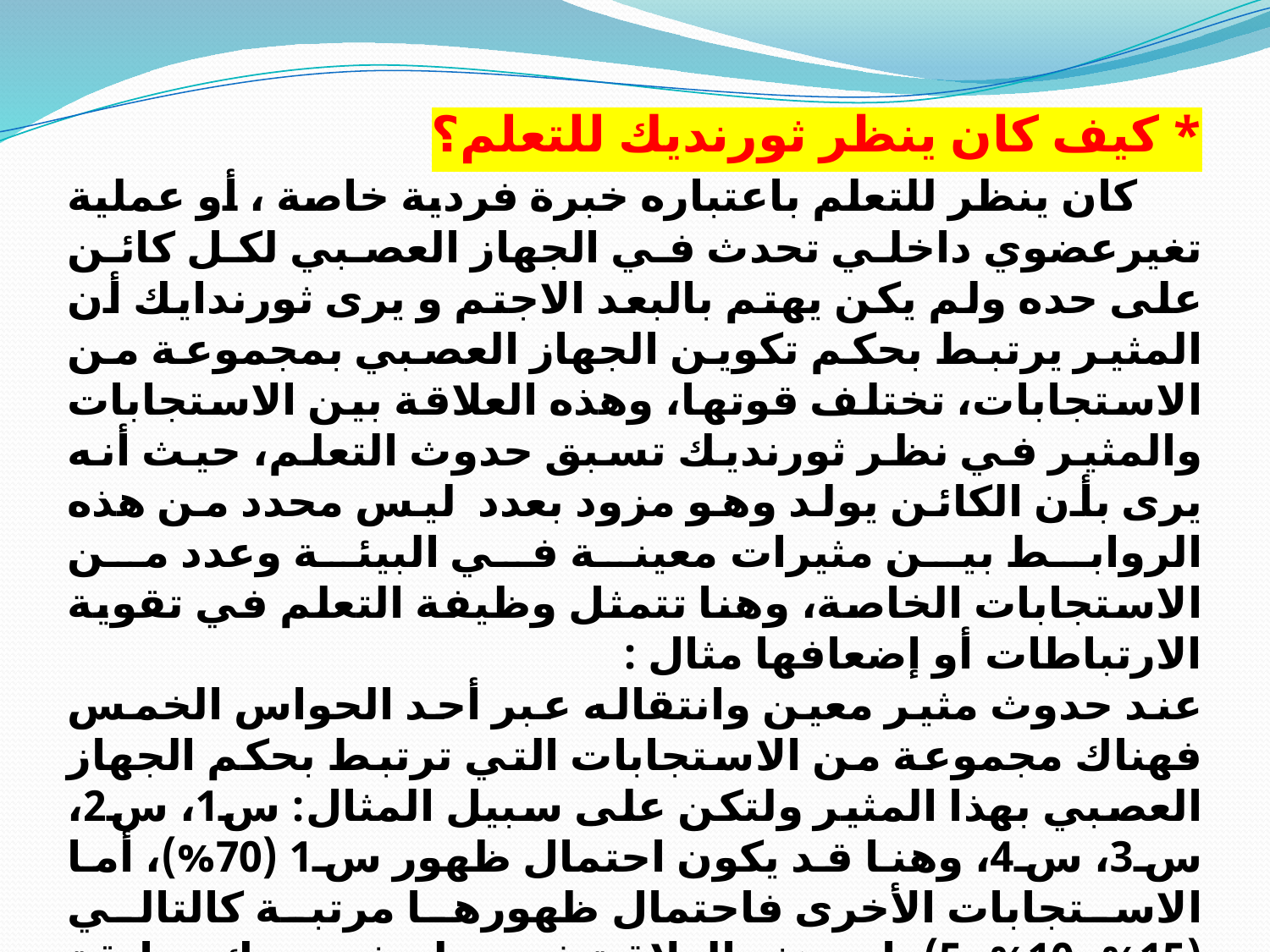

* كيف كان ينظر ثورنديك للتعلم؟
     كان ينظر للتعلم باعتباره خبرة فردية خاصة ، أو عملية تغيرعضوي داخلي تحدث في الجهاز العصبي لكل كائن على حده ولم يكن يهتم بالبعد الاجتم و يرى ثورندايك أن المثير يرتبط بحكم تكوين الجهاز العصبي بمجموعة من الاستجابات، تختلف قوتها، وهذه العلاقة بين الاستجابات والمثير في نظر ثورنديك تسبق حدوث التعلم، حيث أنه يرى بأن الكائن يولد وهو مزود بعدد  ليس محدد من هذه الروابط بين مثيرات معينة في البيئة وعدد من الاستجابات الخاصة، وهنا تتمثل وظيفة التعلم في تقوية الارتباطات أو إضعافها مثال :
عند حدوث مثير معين وانتقاله عبر أحد الحواس الخمس فهناك مجموعة من الاستجابات التي ترتبط بحكم الجهاز العصبي بهذا المثير ولتكن على سبيل المثال: س1، س2، س3، س4، وهنا قد يكون احتمال ظهور س1 (70%)، أما الاستجابات الأخرى فاحتمال ظهورها مرتبة كالتالي (15%، 10%، 5)، إن هذه العلاقة في نظر ثورنديك سابقة للتعلم، أيضاً هذه القوات المختلفة للاستجابات من الممكن تقوية بعضها أو إضعافها من خلال التعلم فس1 قد تضعف وتصبح (25%). ان التعلم لا يبنتج من التفكير بل من خلال العمل .